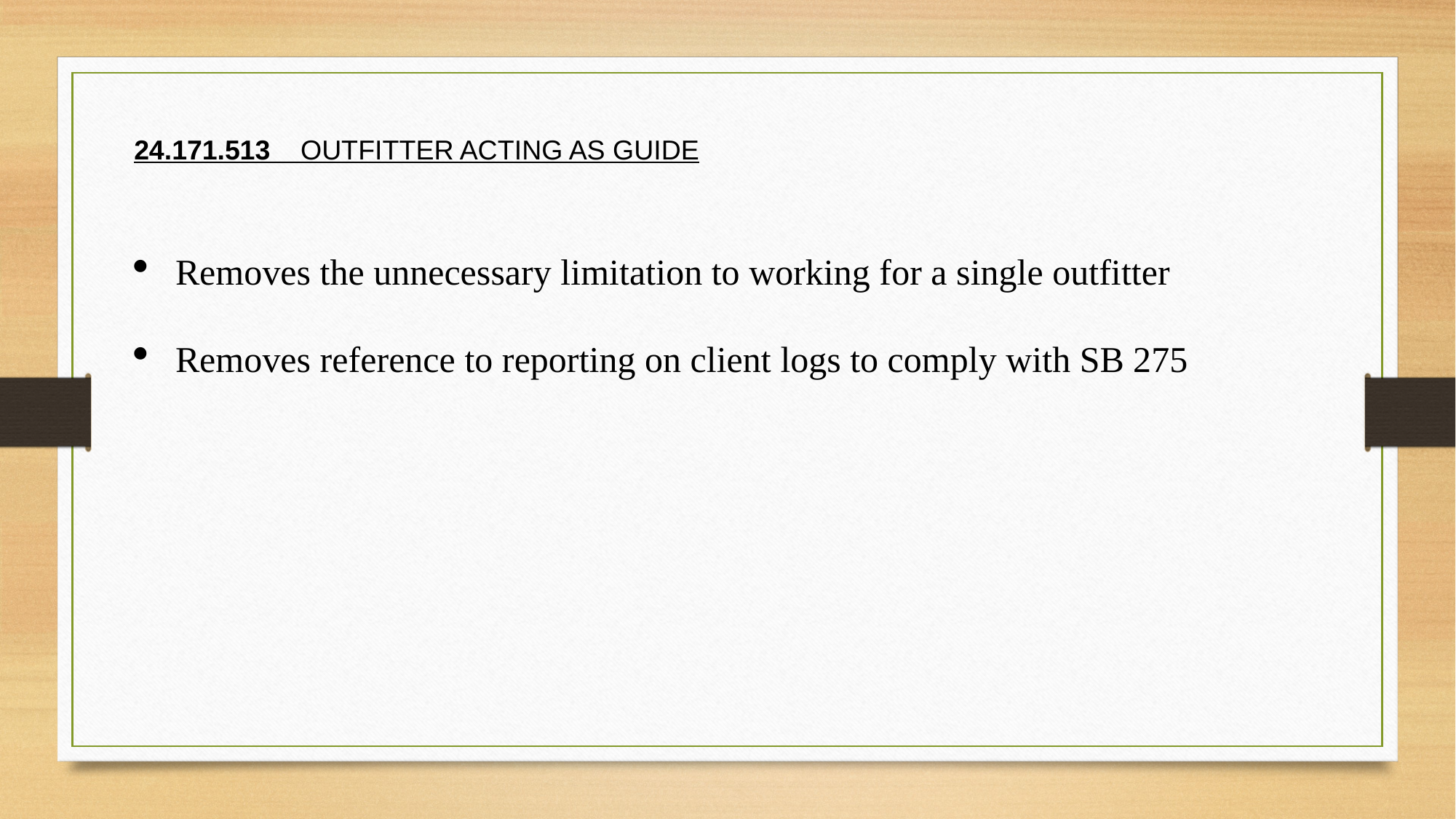

24.171.513    OUTFITTER ACTING AS GUIDE
Removes the unnecessary limitation to working for a single outfitter

Removes reference to reporting on client logs to comply with SB 275